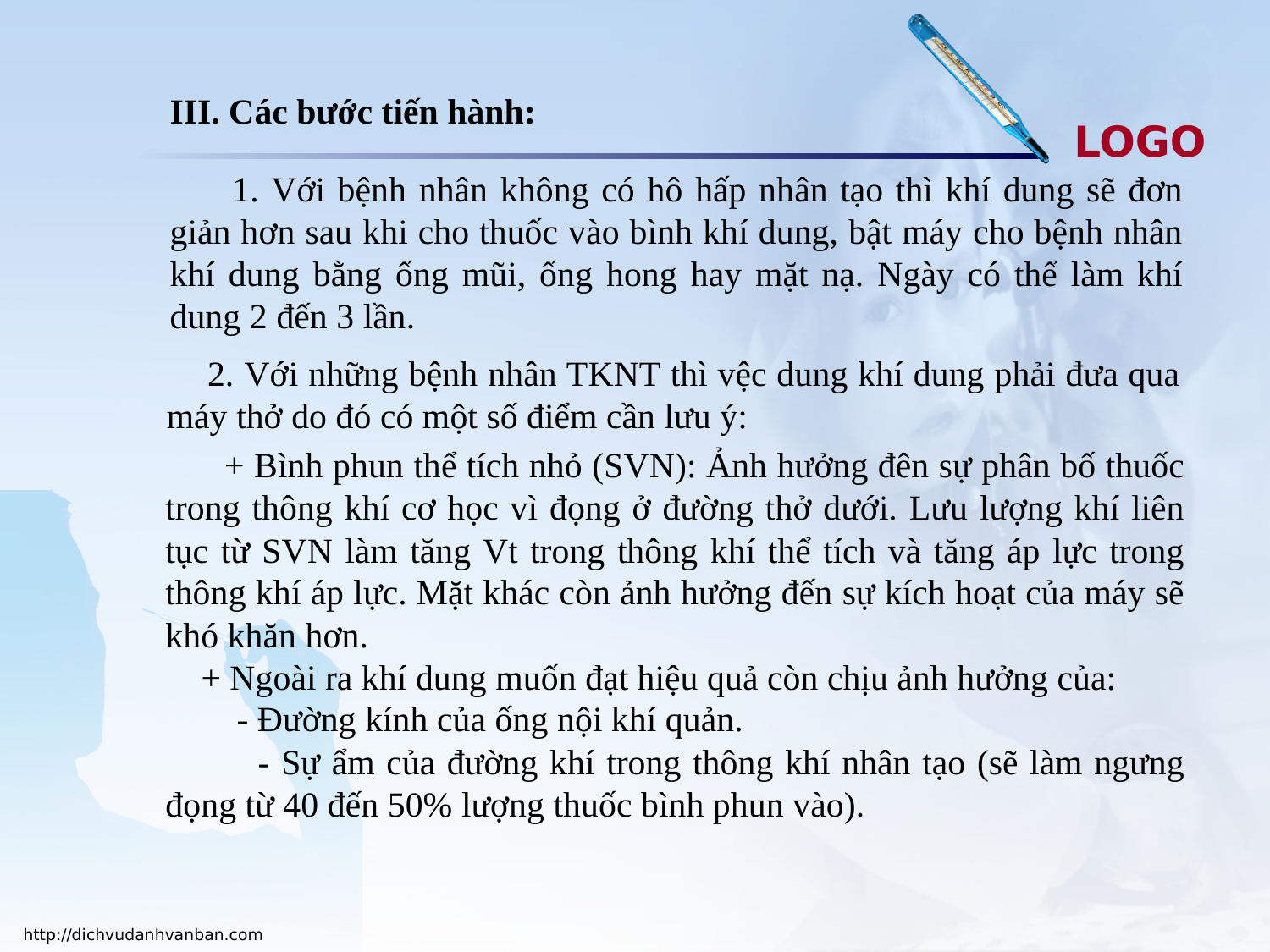

III. Các bước tiến hành:
     1. Với bệnh nhân không có hô hấp nhân tạo thì khí dung sẽ đơn giản hơn sau khi cho thuốc vào bình khí dung, bật máy cho bệnh nhân khí dung bằng ống mũi, ống hong hay mặt nạ. Ngày có thể làm khí dung 2 đến 3 lần.
    2. Với những bệnh nhân TKNT thì vệc dung khí dung phải đưa qua máy thở do đó có một số điểm cần lưu ý:
      + Bình phun thể tích nhỏ (SVN): Ảnh hưởng đên sự phân bố thuốc trong thông khí cơ học vì đọng ở đường thở dưới. Lưu lượng khí liên tục từ SVN làm tăng Vt trong thông khí thể tích và tăng áp lực trong thông khí áp lực. Mặt khác còn ảnh hưởng đến sự kích hoạt của máy sẽ khó khăn hơn.
    + Ngoài ra khí dung muốn đạt hiệu quả còn chịu ảnh hưởng của:
        - Đường kính của ống nội khí quản.
        - Sự ẩm của đường khí trong thông khí nhân tạo (sẽ làm ngưng đọng từ 40 đến 50% lượng thuốc bình phun vào).